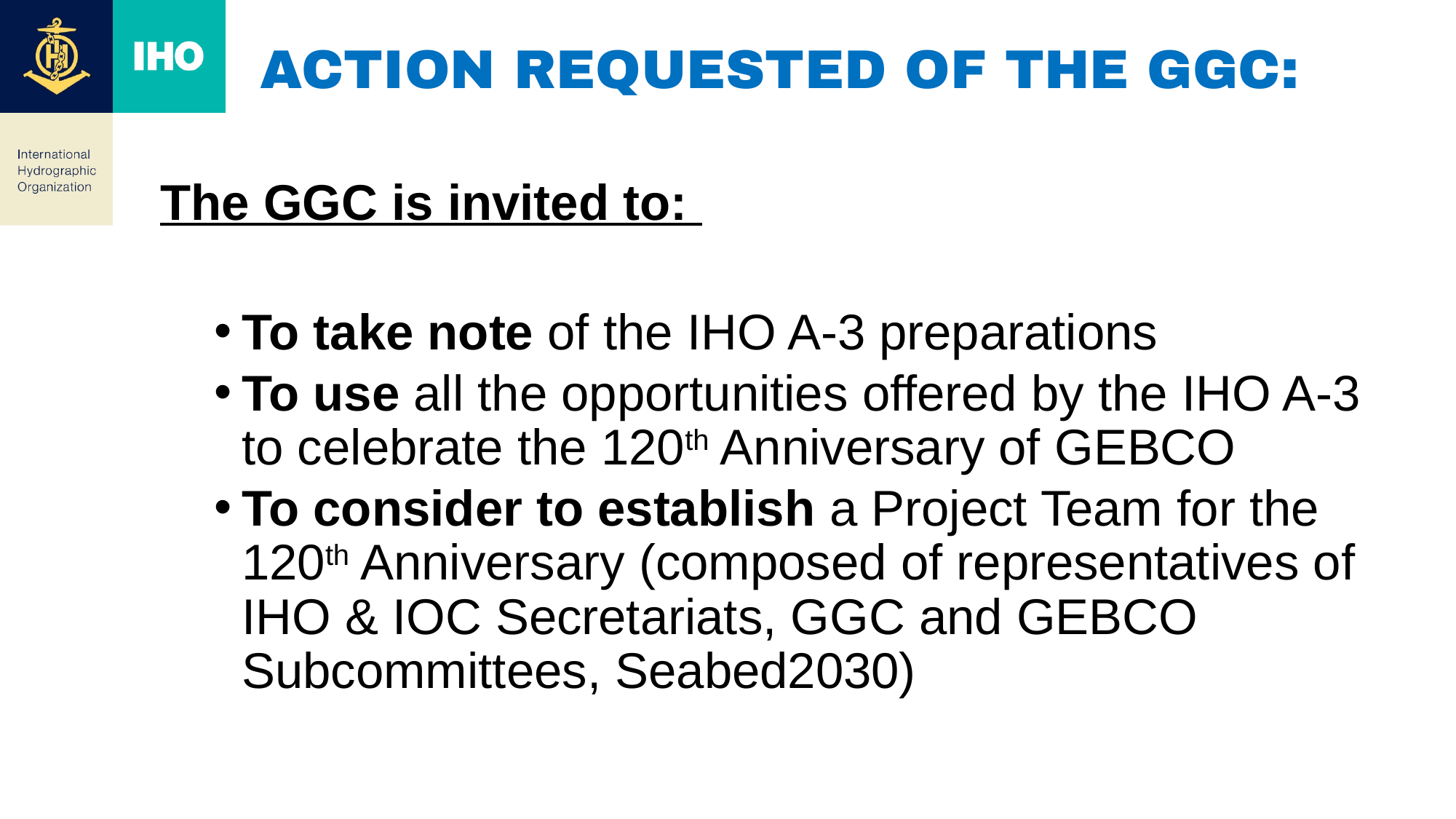

# Action requested of the GGC:
The GGC is invited to:

To take note of the IHO A-3 preparations
To use all the opportunities offered by the IHO A-3 to celebrate the 120th Anniversary of GEBCO
To consider to establish a Project Team for the 120th Anniversary (composed of representatives of IHO & IOC Secretariats, GGC and GEBCO Subcommittees, Seabed2030)